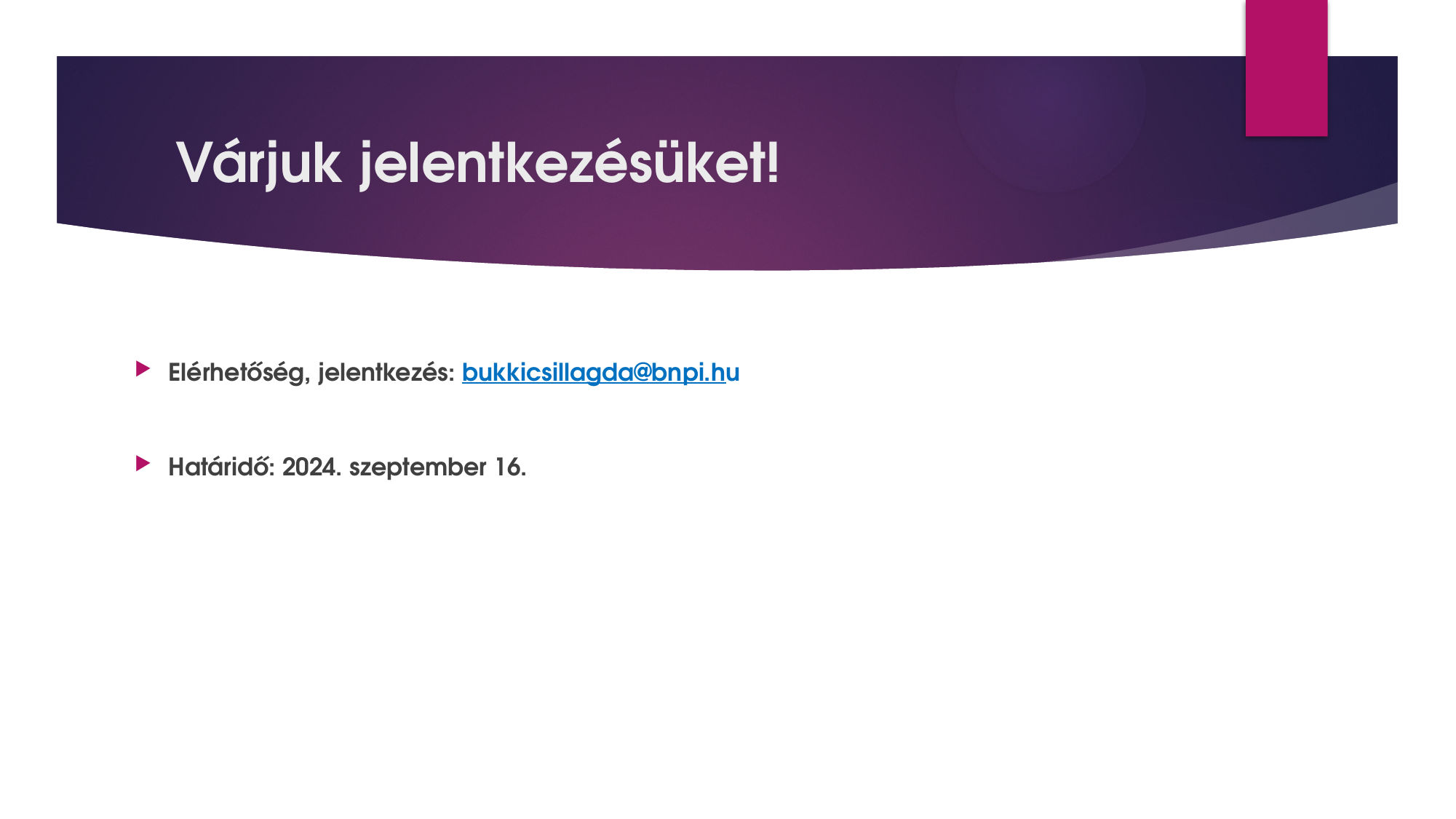

# Várjuk jelentkezésüket!
Elérhetőség, jelentkezés: bukkicsillagda@bnpi.hu

Határidő: 2024. szeptember 16.